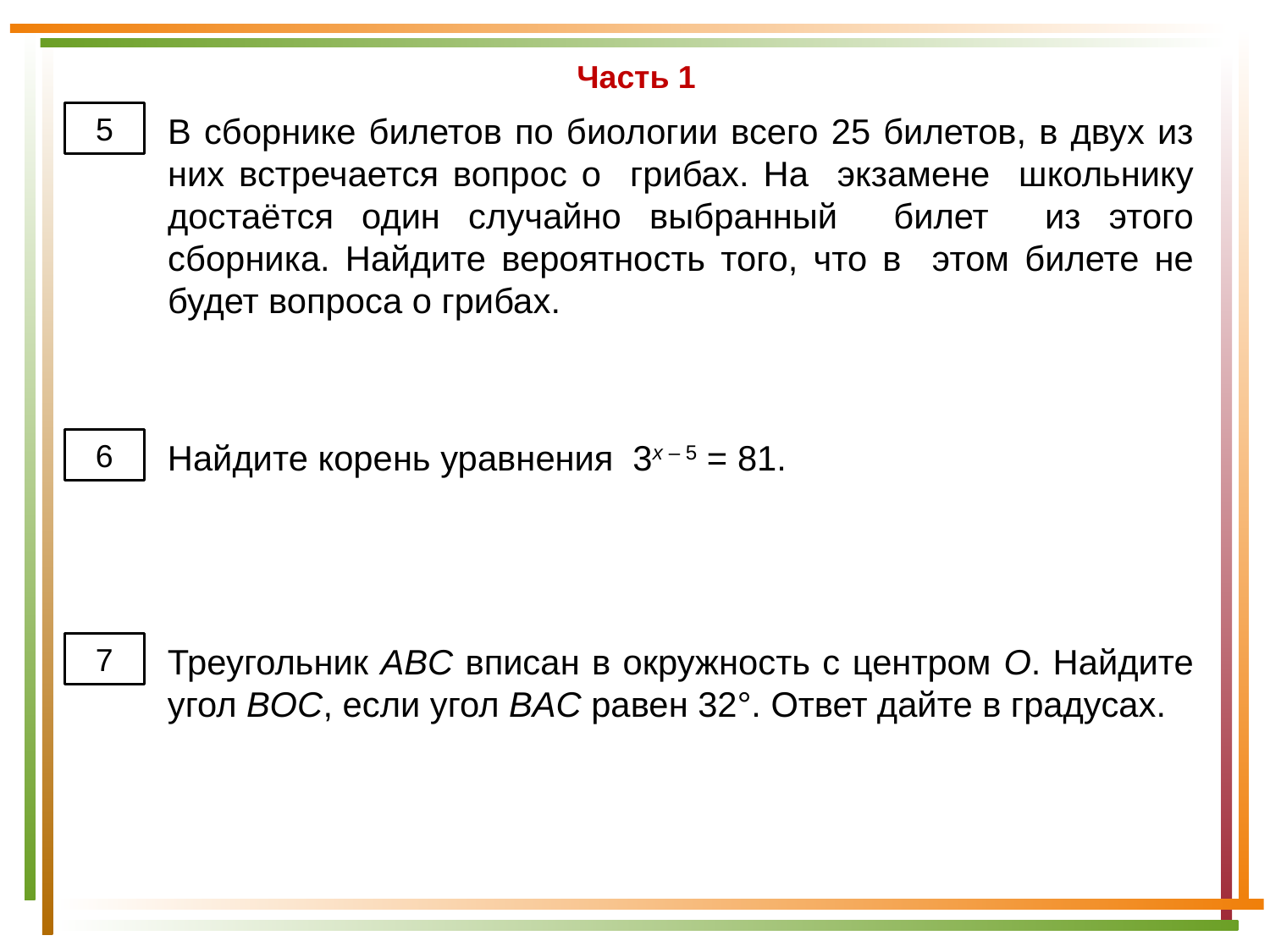

Часть 1
В сборнике билетов по биологии всего 25 билетов, в двух из них встречается вопрос о  грибах. На  экзамене  школьнику достаётся один случайно выбранный  билет  из этого сборника. Найдите вероятность того, что в  этом билете не будет вопроса о грибах.
5

Найдите корень уравнения  3х – 5 = 81.
6
Треугольник ABC вписан в окружность с центром O. Найдите угол BOC, если угол BAC равен 32°. Ответ дайте в градусах.
7